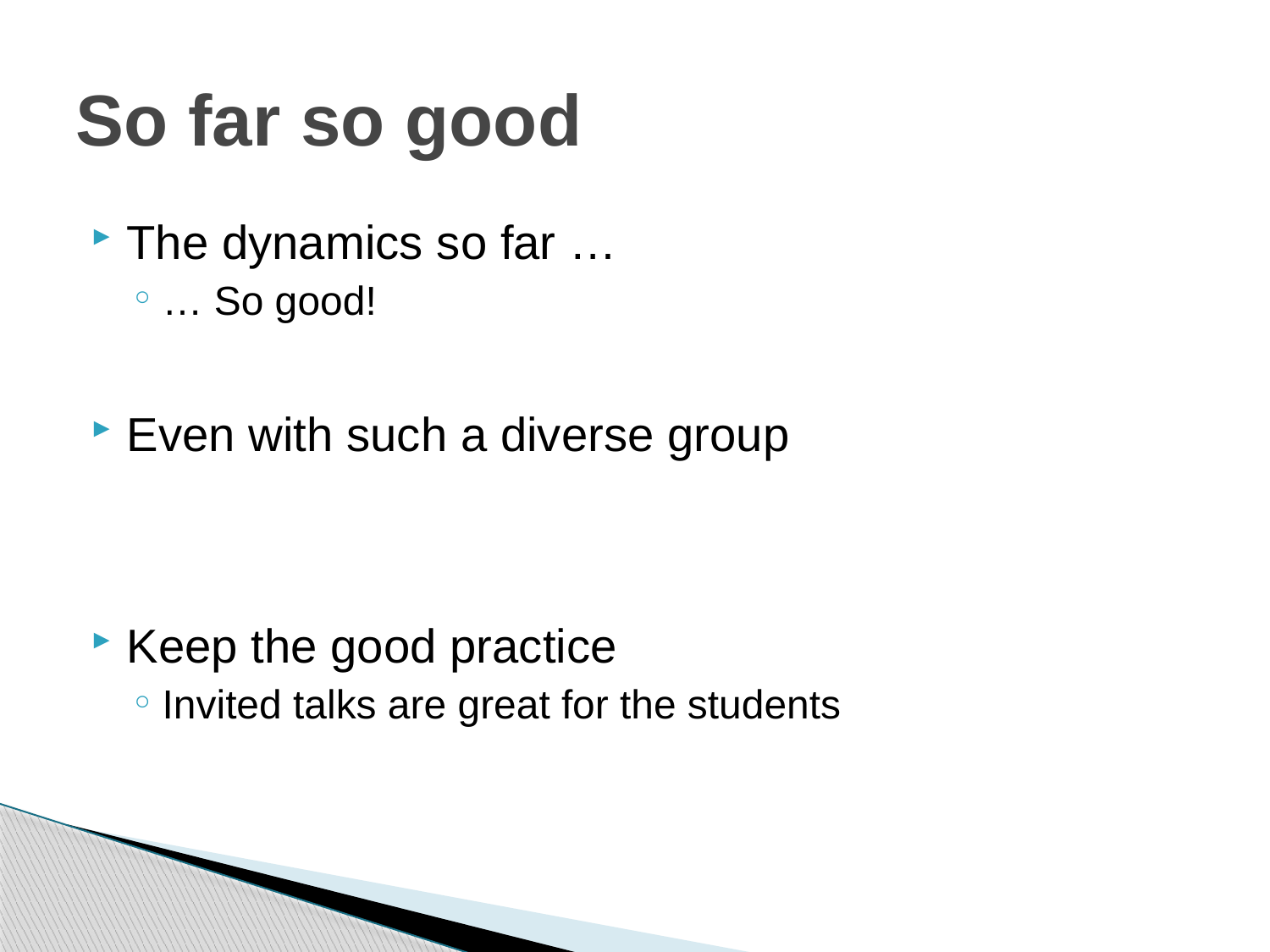

# So far so good
The dynamics so far …
… So good!

Even with such a diverse group

Keep the good practice
Invited talks are great for the students